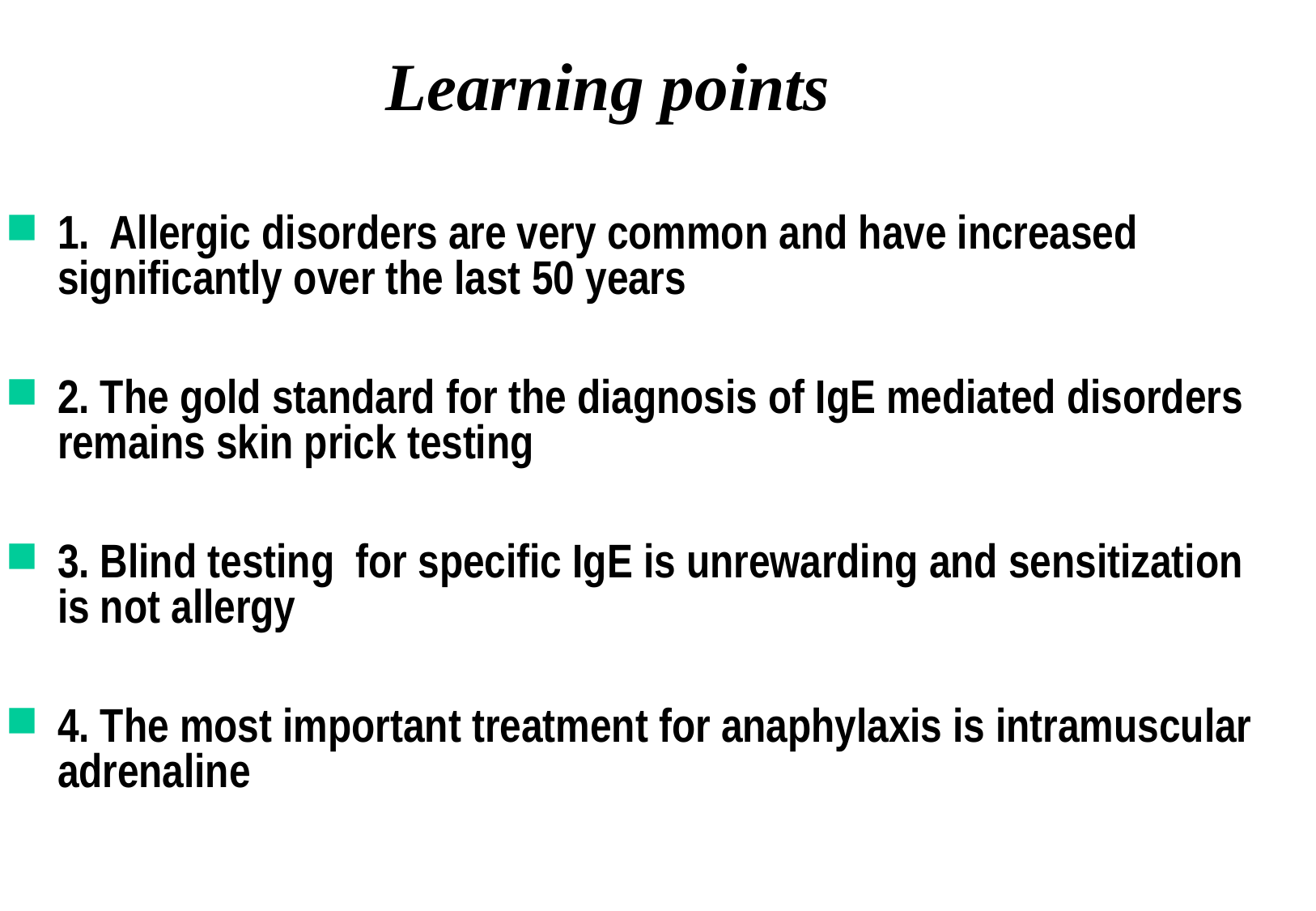

# Learning points
1.  Allergic disorders are very common and have increased significantly over the last 50 years

2. The gold standard for the diagnosis of IgE mediated disorders remains skin prick testing

3. Blind testing  for specific IgE is unrewarding and sensitization is not allergy

4. The most important treatment for anaphylaxis is intramuscular adrenaline